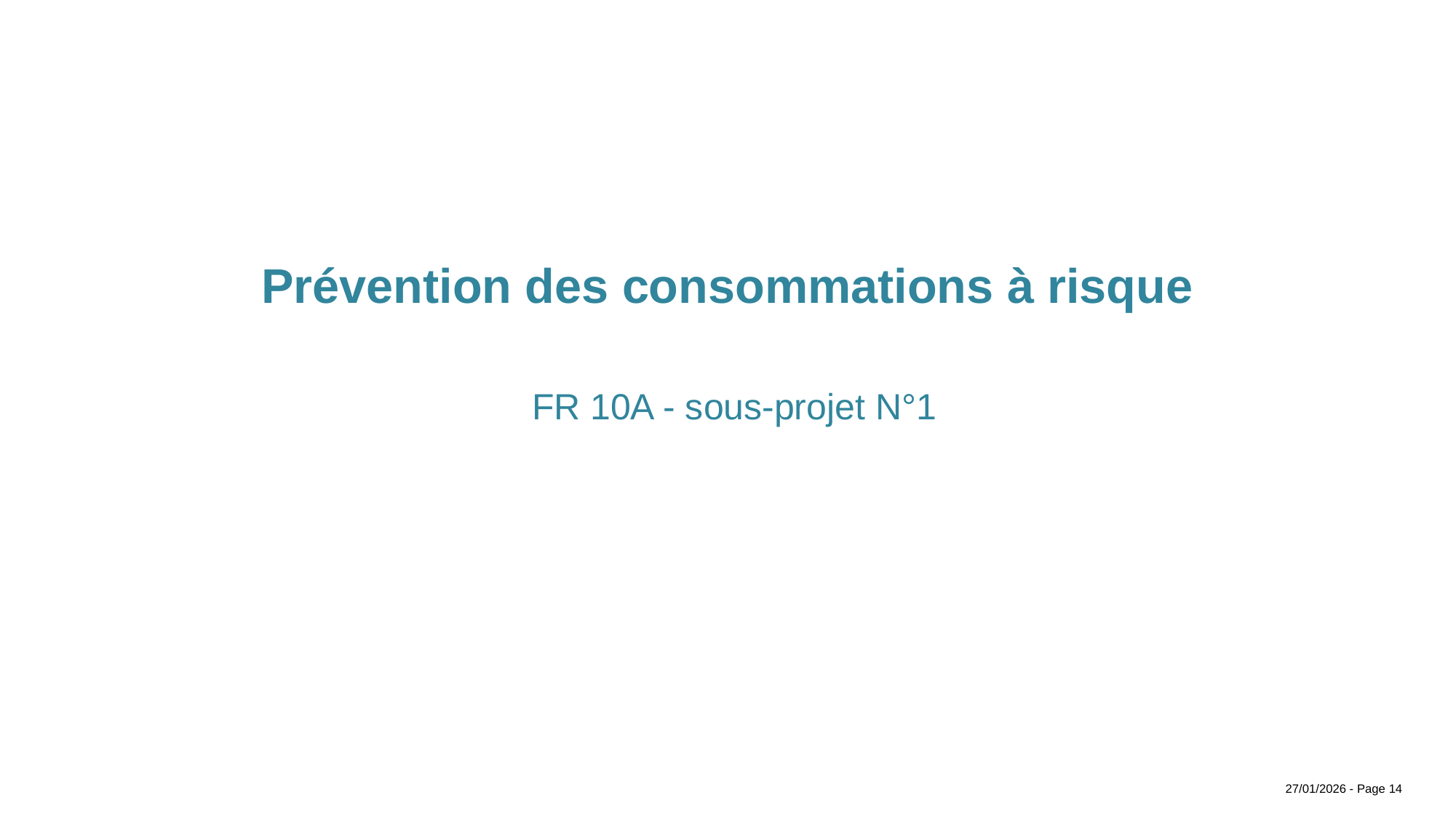

# Prévention des consommations à risque FR 10A - sous-projet N°1